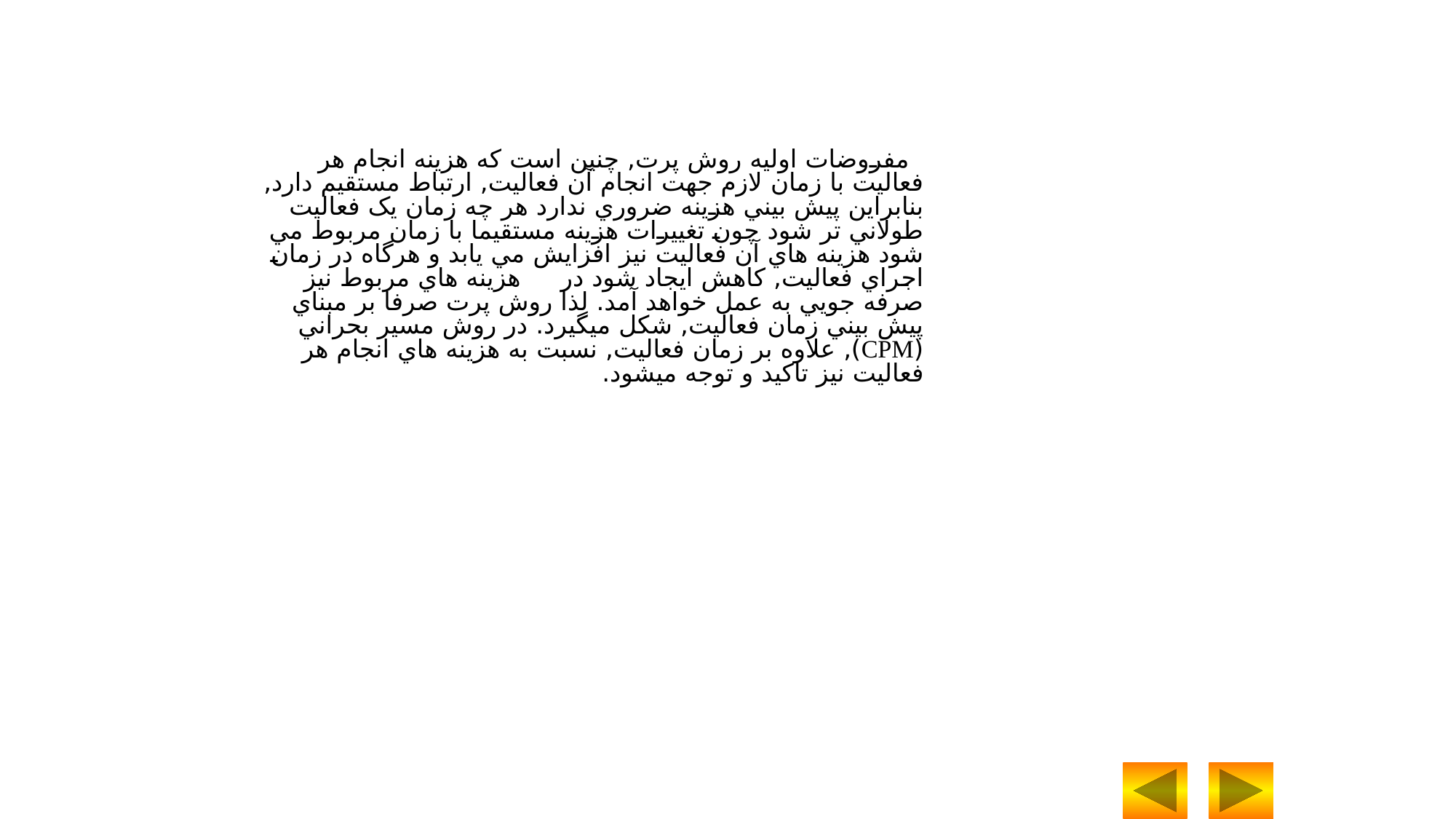

مفروضات اوليه روش پرت, چنين است که هزينه انجام هر فعاليت با زمان لازم جهت انجام آن فعاليت, ارتباط مستقيم دارد, بنابراين پيش بيني هزينه ضروري ندارد هر چه زمان يک فعاليت طولاني تر شود چون تغييرات هزينه مستقيما با زمان مربوط مي شود هزينه هاي آن فعاليت نيز افزايش مي يابد و هرگاه در زمان اجراي فعاليت, کاهش ايجاد شود در     هزينه هاي مربوط نيز صرفه جويي به عمل خواهد آمد. لذا روش پرت صرفا بر مبناي پيش بيني زمان فعاليت, شکل ميگيرد. در روش مسير بحراني (CPM), علاوه بر زمان فعاليت, نسبت به هزينه هاي انجام هر فعاليت نيز تاکيد و توجه ميشود.